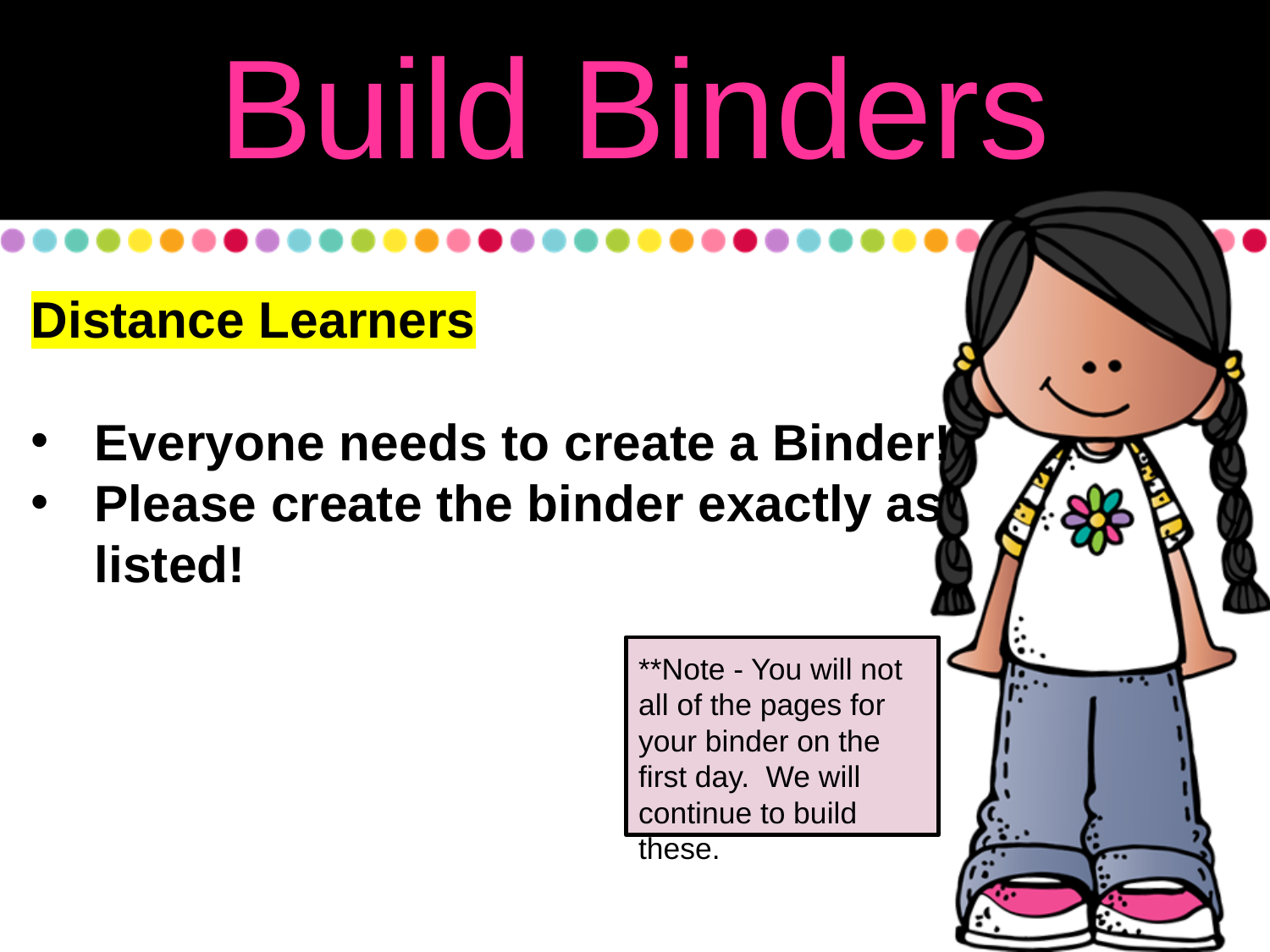

Build Binders
Distance Learners

Everyone needs to create a Binder!
Please create the binder exactly as listed!
**Note - You will not all of the pages for your binder on the first day.  We will continue to build these.